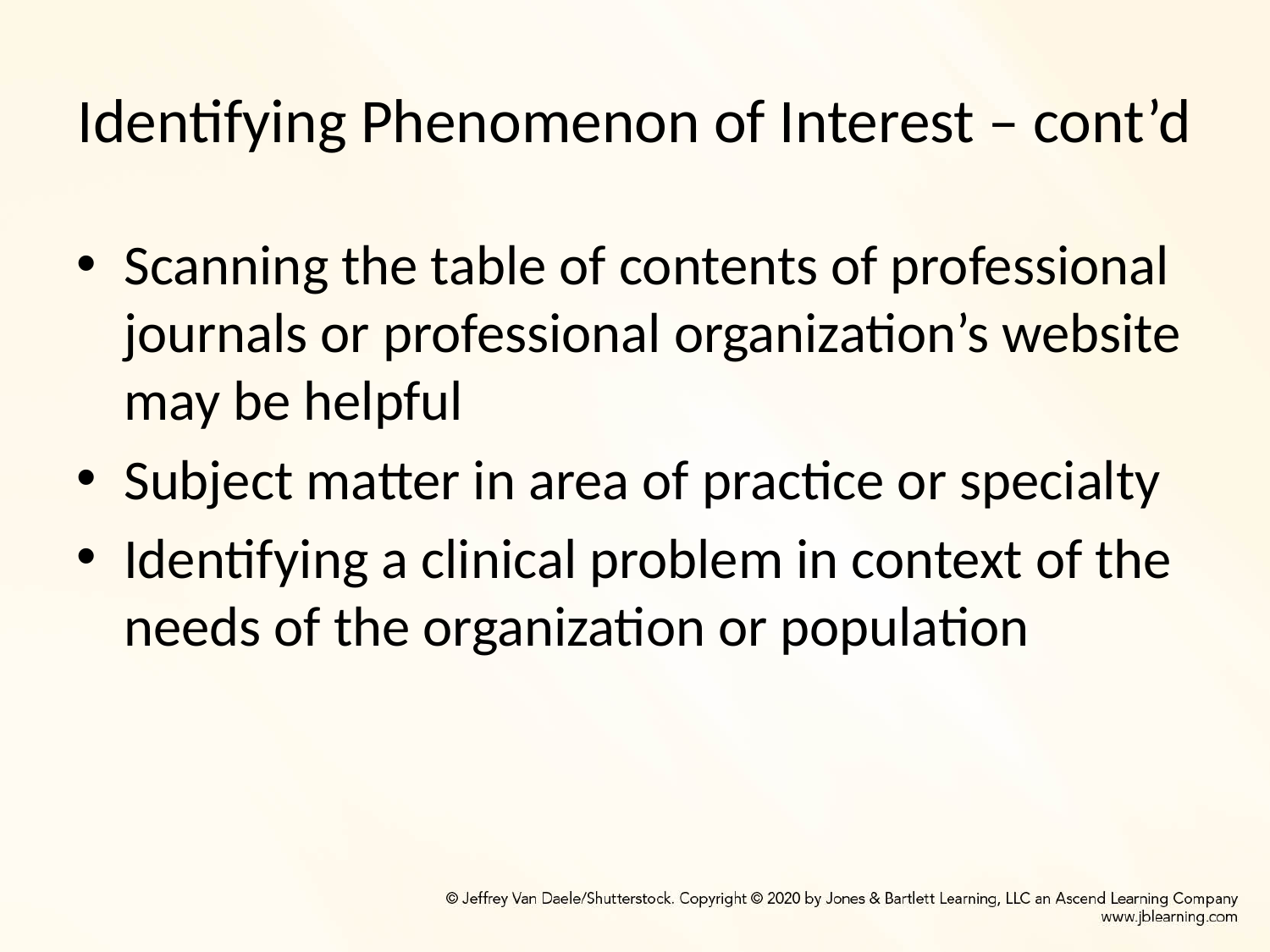

# Identifying Phenomenon of Interest – cont’d
Scanning the table of contents of professional journals or professional organization’s website may be helpful
Subject matter in area of practice or specialty
Identifying a clinical problem in context of the needs of the organization or population